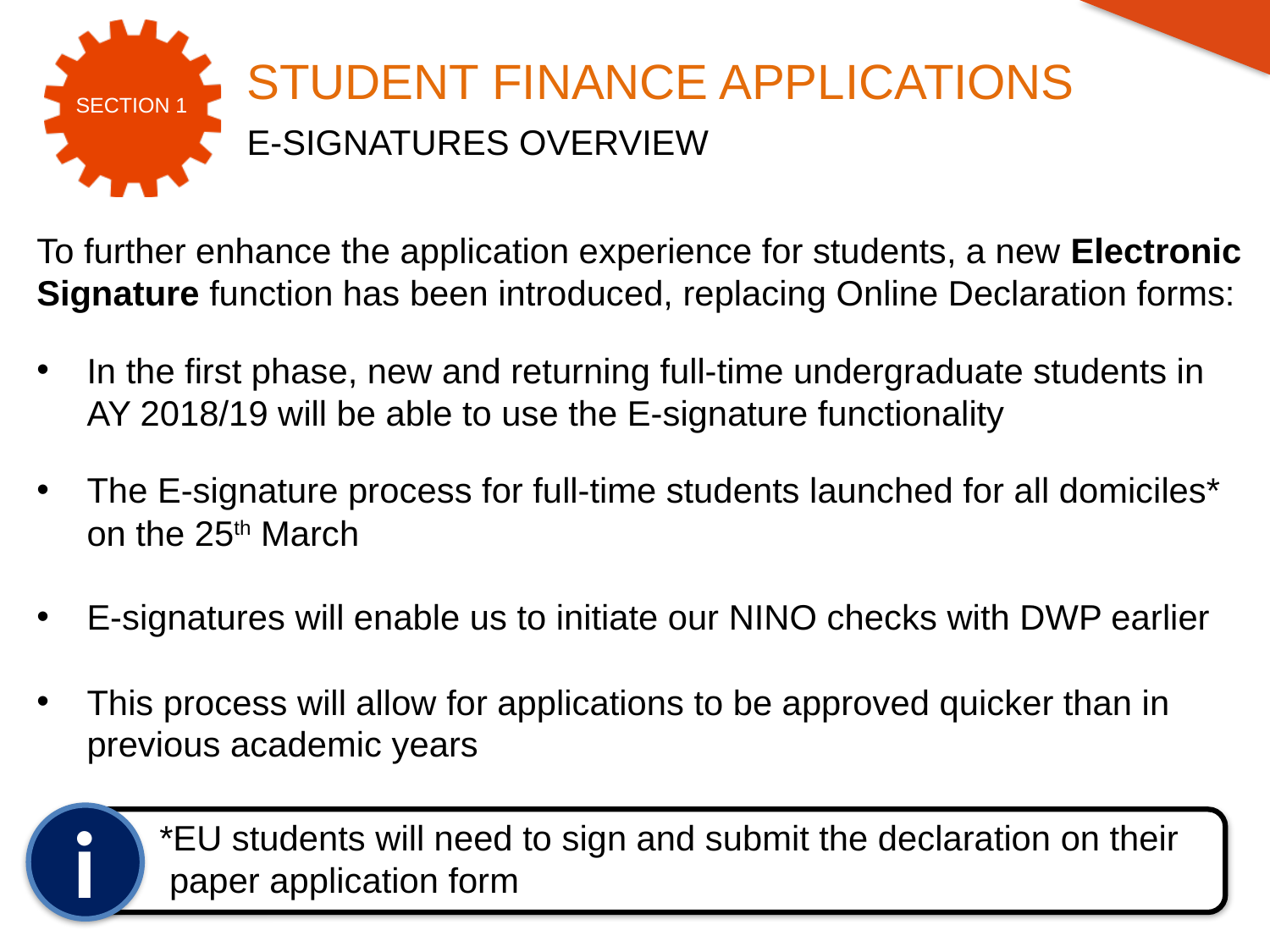

STUDENT FINANCE APPLICATIONS
E-SIGNATURES OVERVIEW
To further enhance the application experience for students, a new Electronic
Signature function has been introduced, replacing Online Declaration forms:
In the first phase, new and returning full-time undergraduate students in
	AY 2018/19 will be able to use the E-signature functionality
The E-signature process for full-time students launched for all domiciles*
	on the 25th March

E-signatures will enable us to initiate our NINO checks with DWP earlier

This process will allow for applications to be approved quicker than in previous academic years
i

*EU students will need to sign and submit the declaration on their
 paper application form